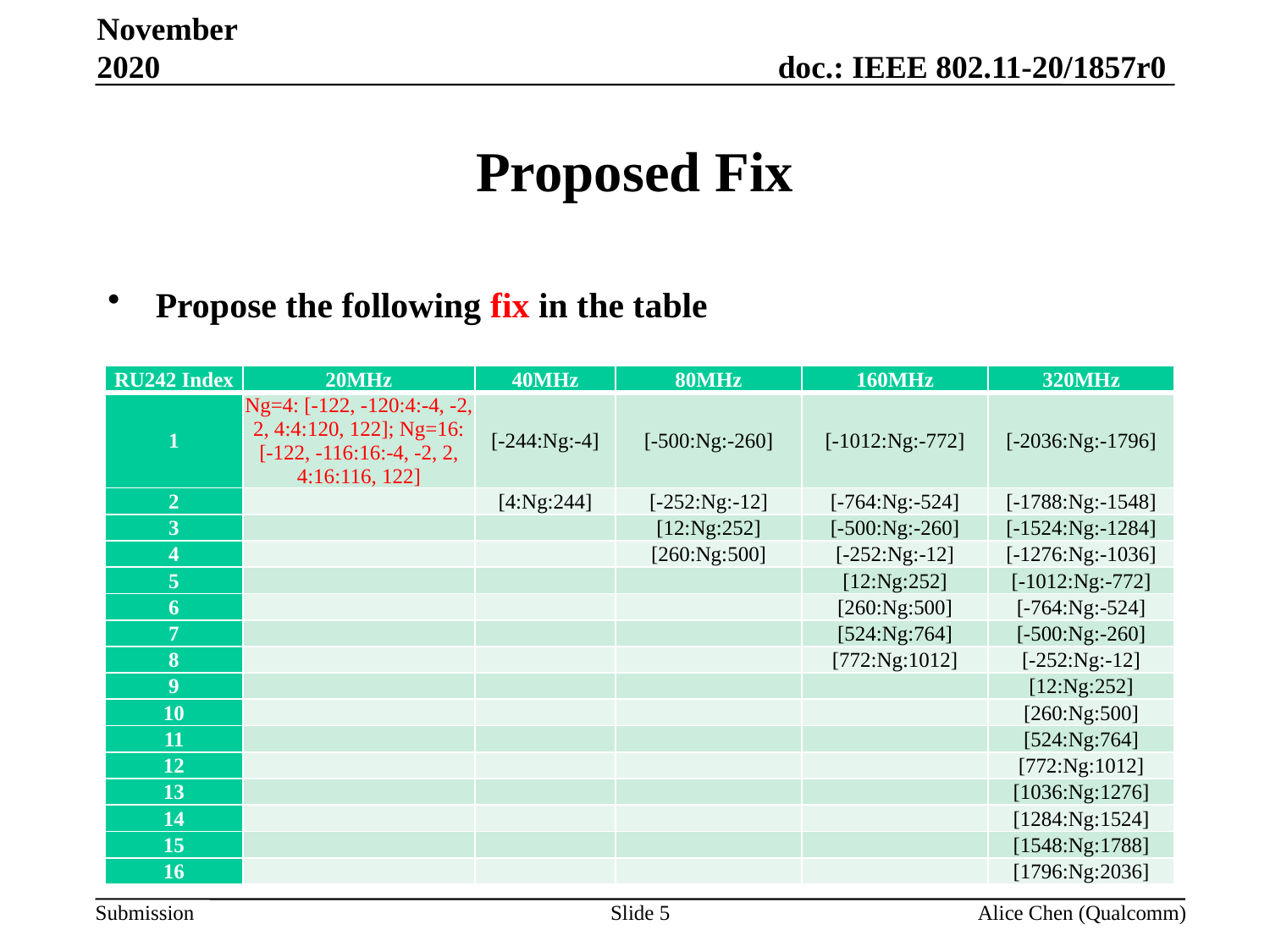

November 2020
# Proposed Fix
Propose the following fix in the table

| RU242 Index | 20MHz | 40MHz | 80MHz | 160MHz | 320MHz |
| --- | --- | --- | --- | --- | --- |
| 1 | Ng=4: [-122, -120:4:-4, -2, 2, 4:4:120, 122]; Ng=16: [-122, -116:16:-4, -2, 2, 4:16:116, 122] | [-244:Ng:-4] | [-500:Ng:-260] | [-1012:Ng:-772] | [-2036:Ng:-1796] |
| 2 |  | [4:Ng:244] | [-252:Ng:-12] | [-764:Ng:-524] | [-1788:Ng:-1548] |
| 3 |  |  | [12:Ng:252] | [-500:Ng:-260] | [-1524:Ng:-1284] |
| 4 |  |  | [260:Ng:500] | [-252:Ng:-12] | [-1276:Ng:-1036] |
| 5 |  |  |  | [12:Ng:252] | [-1012:Ng:-772] |
| 6 |  |  |  | [260:Ng:500] | [-764:Ng:-524] |
| 7 |  |  |  | [524:Ng:764] | [-500:Ng:-260] |
| 8 |  |  |  | [772:Ng:1012] | [-252:Ng:-12] |
| 9 |  |  |  |  | [12:Ng:252] |
| 10 |  |  |  |  | [260:Ng:500] |
| 11 |  |  |  |  | [524:Ng:764] |
| 12 |  |  |  |  | [772:Ng:1012] |
| 13 |  |  |  |  | [1036:Ng:1276] |
| 14 |  |  |  |  | [1284:Ng:1524] |
| 15 |  |  |  |  | [1548:Ng:1788] |
| 16 |  |  |  |  | [1796:Ng:2036] |
Slide 5
Alice Chen (Qualcomm)